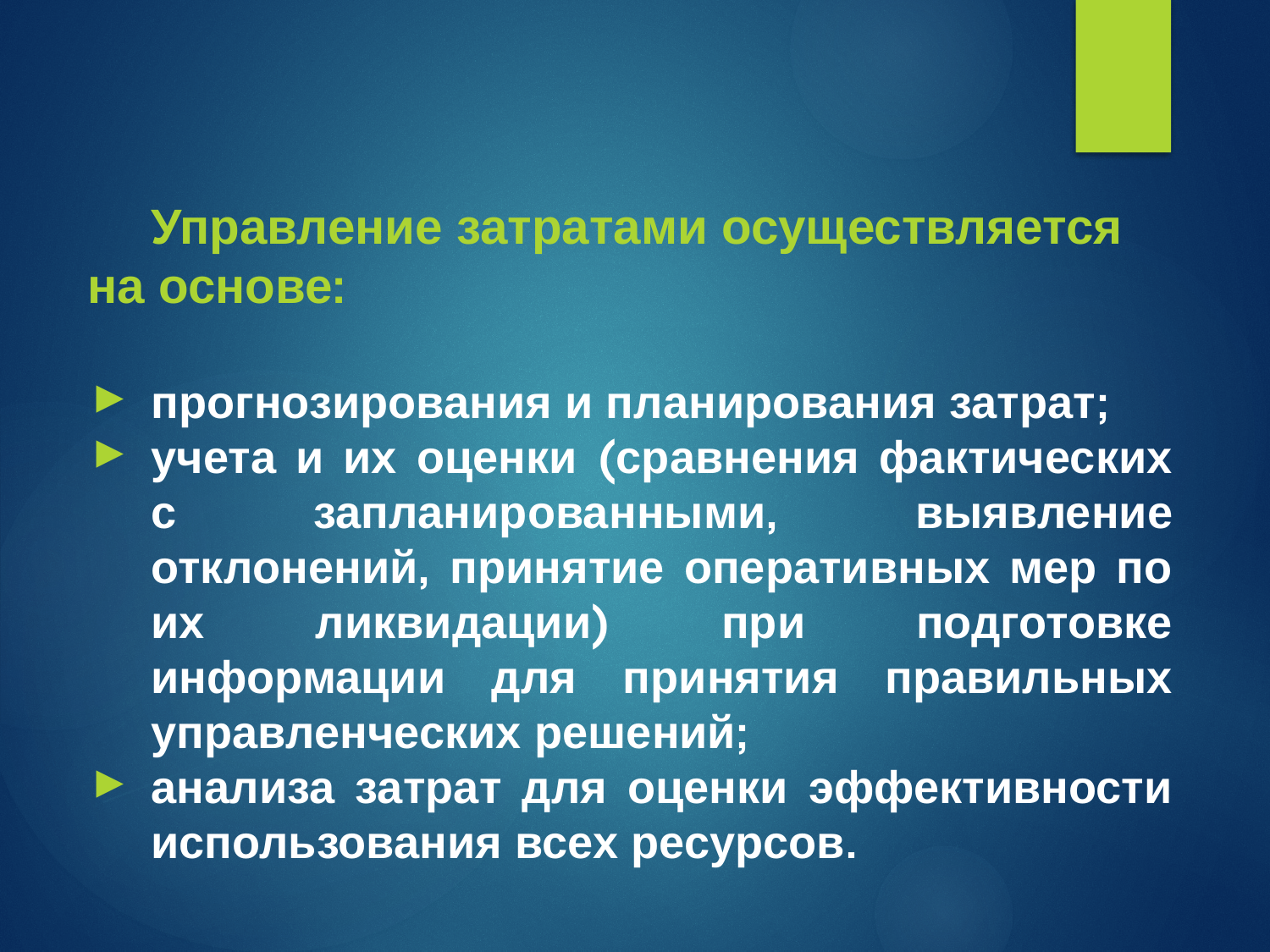

Управление затратами осуществляется на основе:

прогнозирования и планирования затрат;
учета и их оценки (сравнения фактических с запланированными, выявление отклонений, принятие оперативных мер по их ликвидации) при подготовке информации для принятия правильных управленческих решений;
анализа затрат для оценки эффективности использования всех ресурсов.